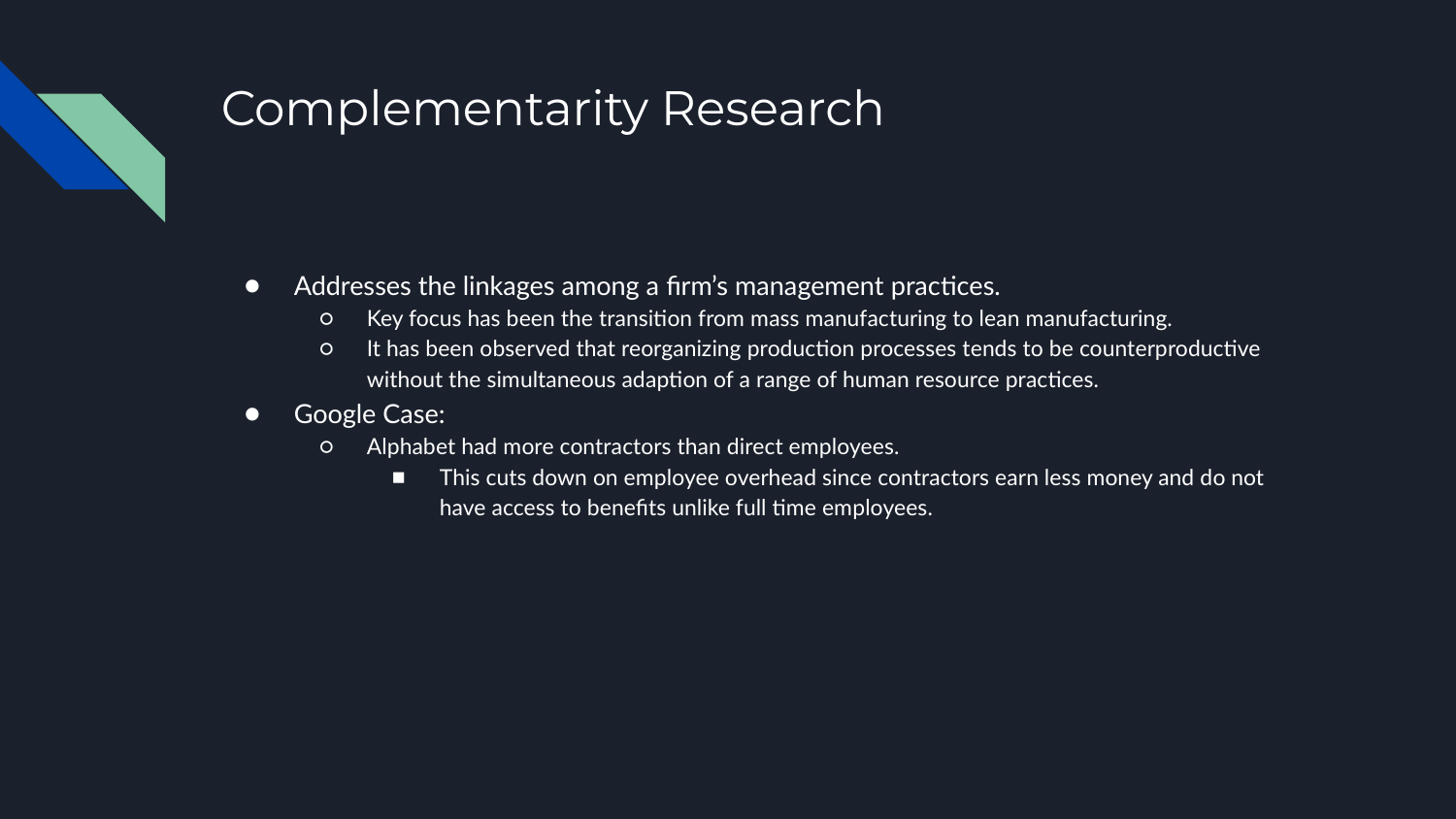

# Complementarity Research
Addresses the linkages among a firm’s management practices.
Key focus has been the transition from mass manufacturing to lean manufacturing.
It has been observed that reorganizing production processes tends to be counterproductive without the simultaneous adaption of a range of human resource practices.
Google Case:
Alphabet had more contractors than direct employees.
This cuts down on employee overhead since contractors earn less money and do not have access to benefits unlike full time employees.